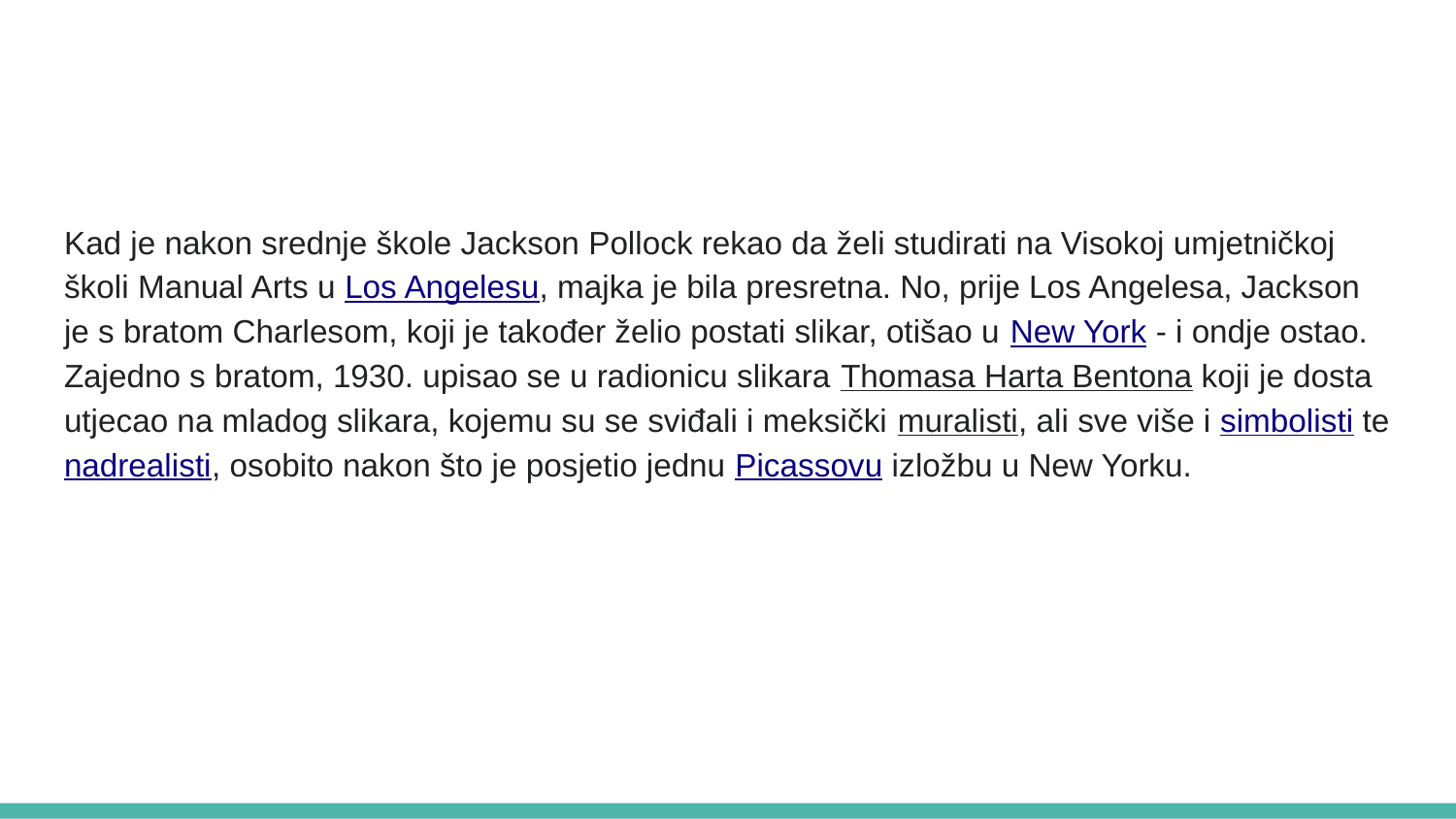

#
Kad je nakon srednje škole Jackson Pollock rekao da želi studirati na Visokoj umjetničkoj školi Manual Arts u Los Angelesu, majka je bila presretna. No, prije Los Angelesa, Jackson je s bratom Charlesom, koji je također želio postati slikar, otišao u New York - i ondje ostao. Zajedno s bratom, 1930. upisao se u radionicu slikara Thomasa Harta Bentona koji je dosta utjecao na mladog slikara, kojemu su se sviđali i meksički muralisti, ali sve više i simbolisti te nadrealisti, osobito nakon što je posjetio jednu Picassovu izložbu u New Yorku.